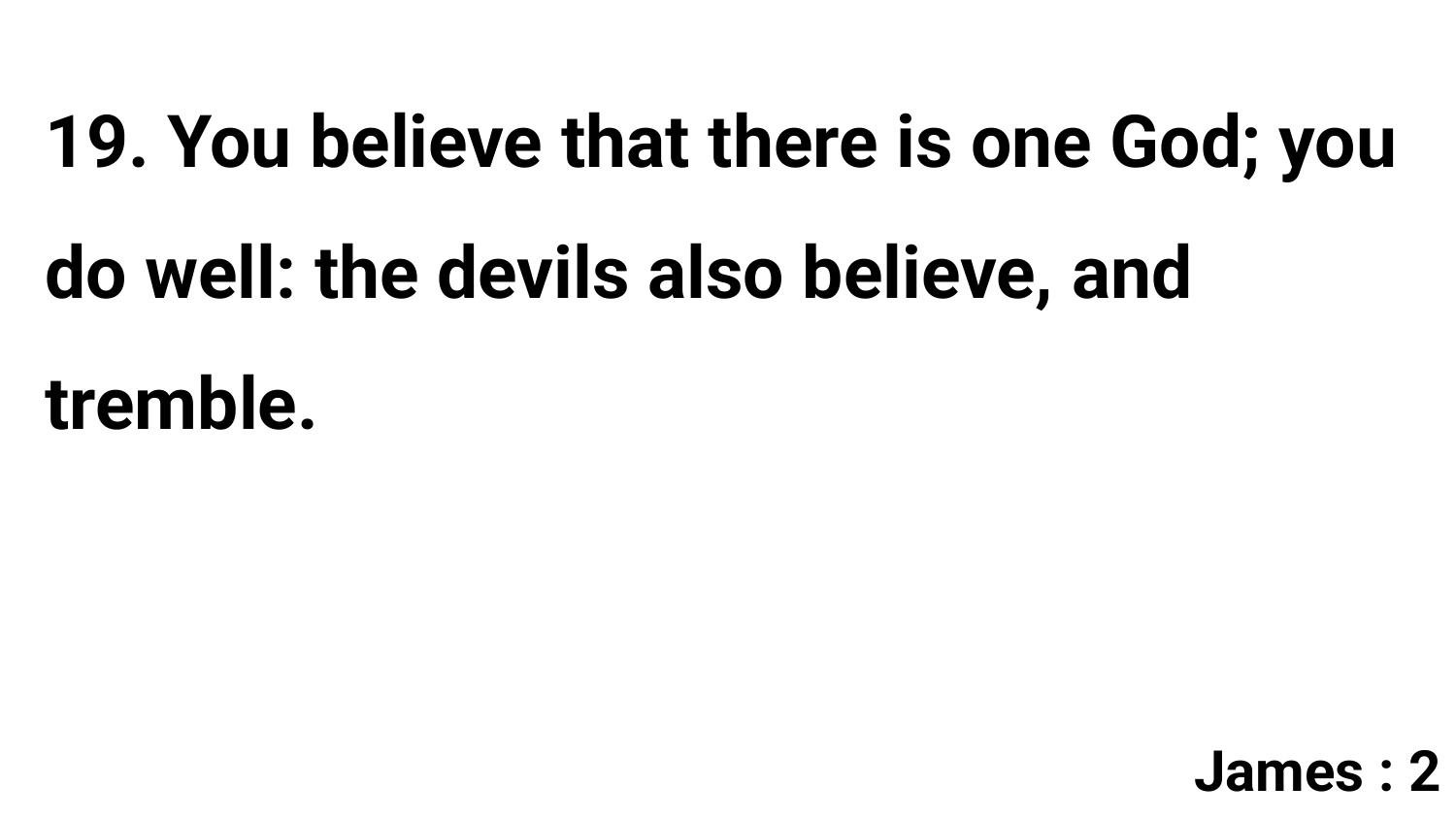

19. You believe that there is one God; you do well: the devils also believe, and tremble.
James : 2